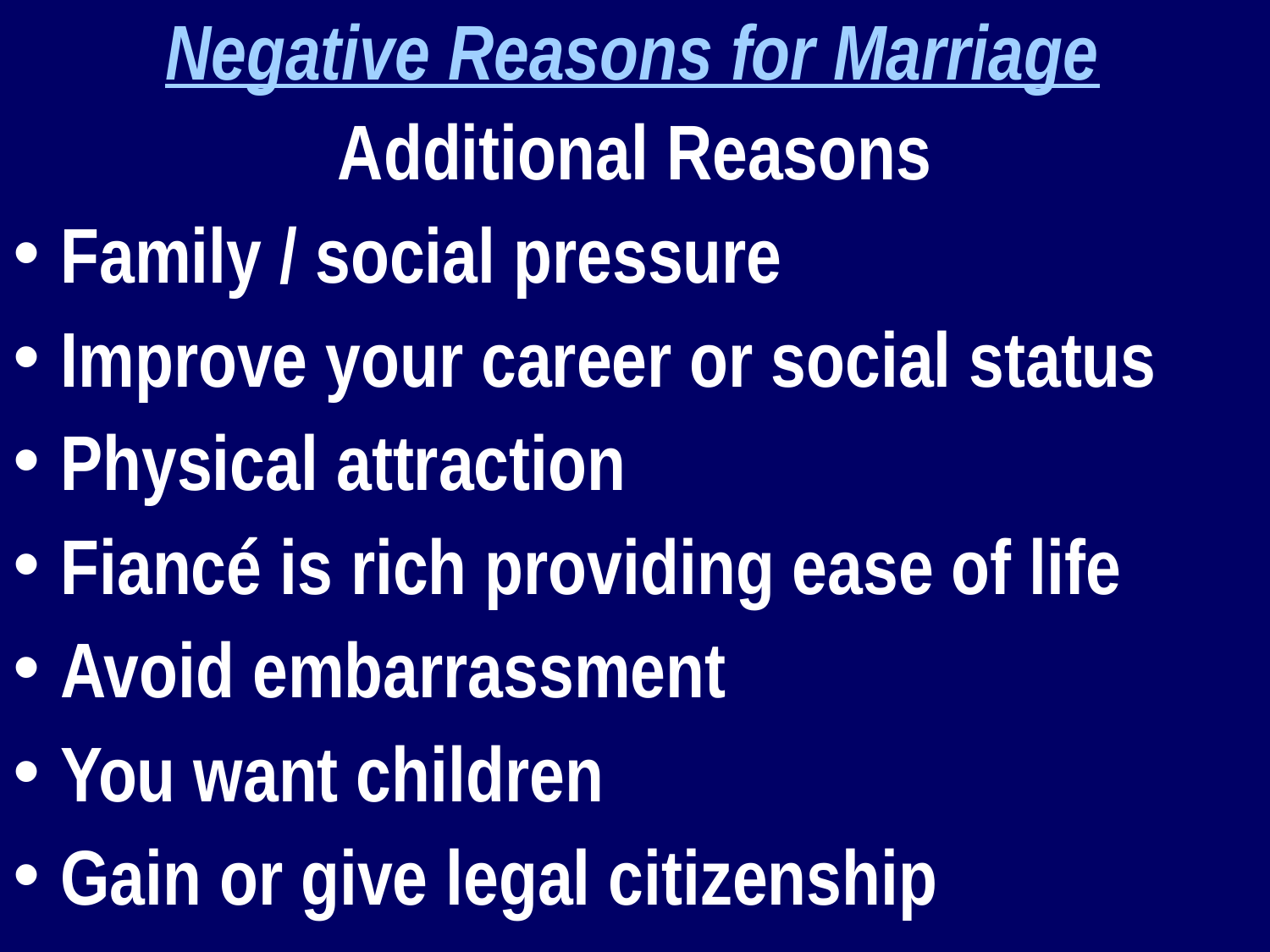

Negative Reasons for Marriage
Additional Reasons
Family / social pressure
Improve your career or social status
Physical attraction
Fiancé is rich providing ease of life
Avoid embarrassment
You want children
Gain or give legal citizenship